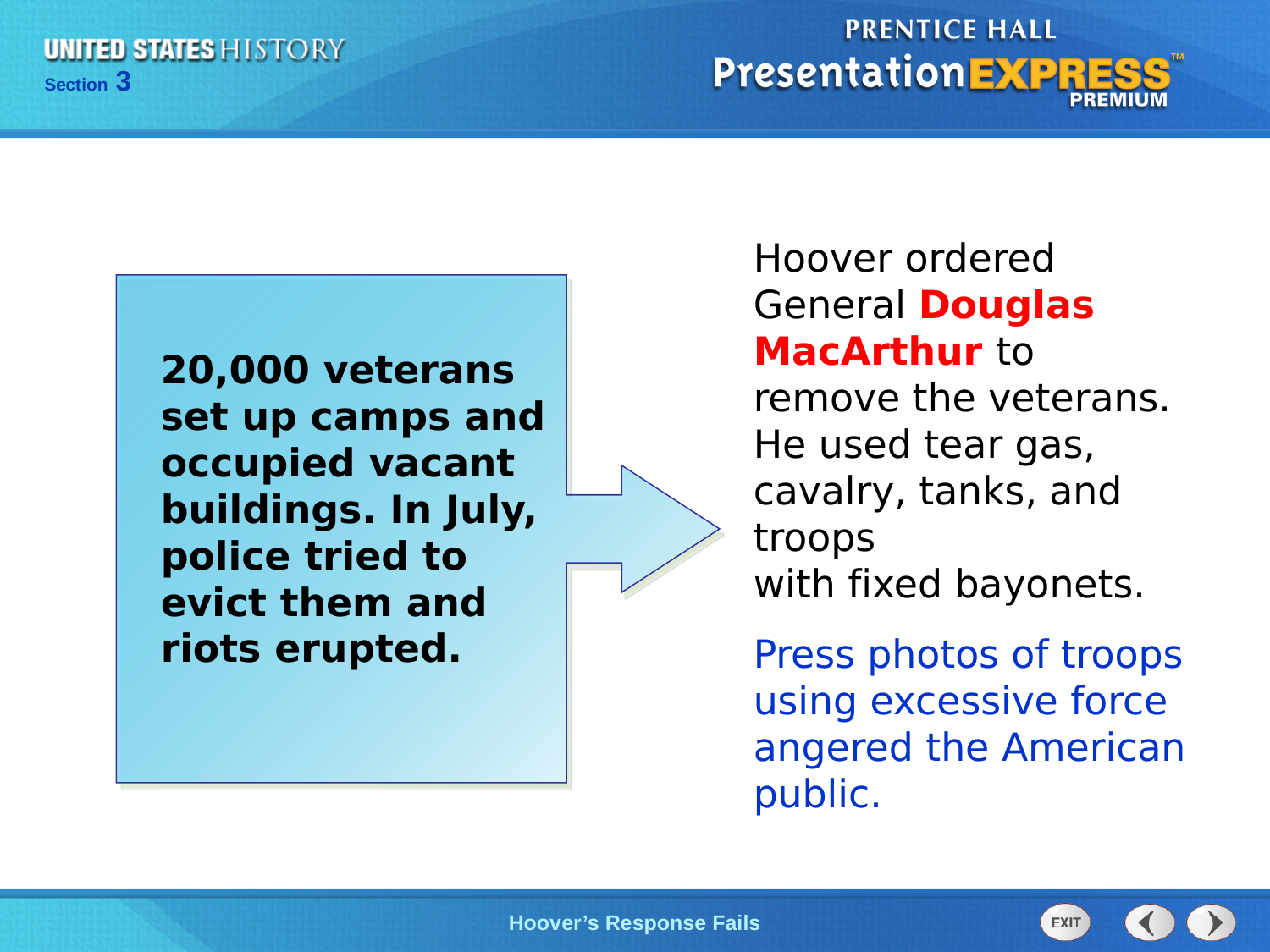

Hoover ordered General Douglas MacArthur to remove the veterans. He used tear gas, cavalry, tanks, and troops
with fixed bayonets.
Press photos of troops using excessive force angered the American public.
20,000 veterans set up camps and occupied vacant buildings. In July, police tried to evict them and riots erupted.